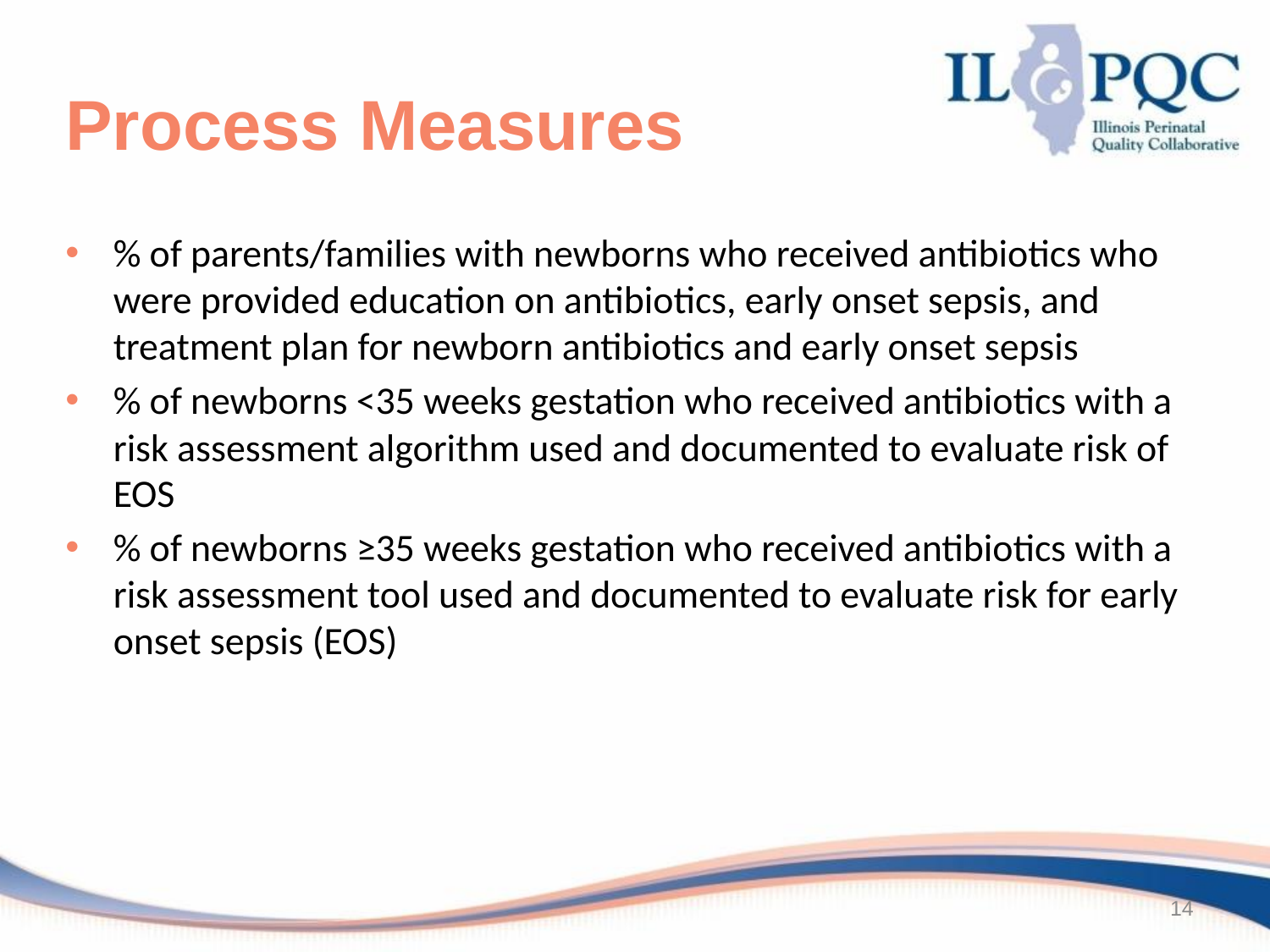

# Process Measures
% of parents/families with newborns who received antibiotics who were provided education on antibiotics, early onset sepsis, and treatment plan for newborn antibiotics and early onset sepsis
% of newborns <35 weeks gestation who received antibiotics with a risk assessment algorithm used and documented to evaluate risk of EOS
% of newborns ≥35 weeks gestation who received antibiotics with a risk assessment tool used and documented to evaluate risk for early onset sepsis (EOS)

14